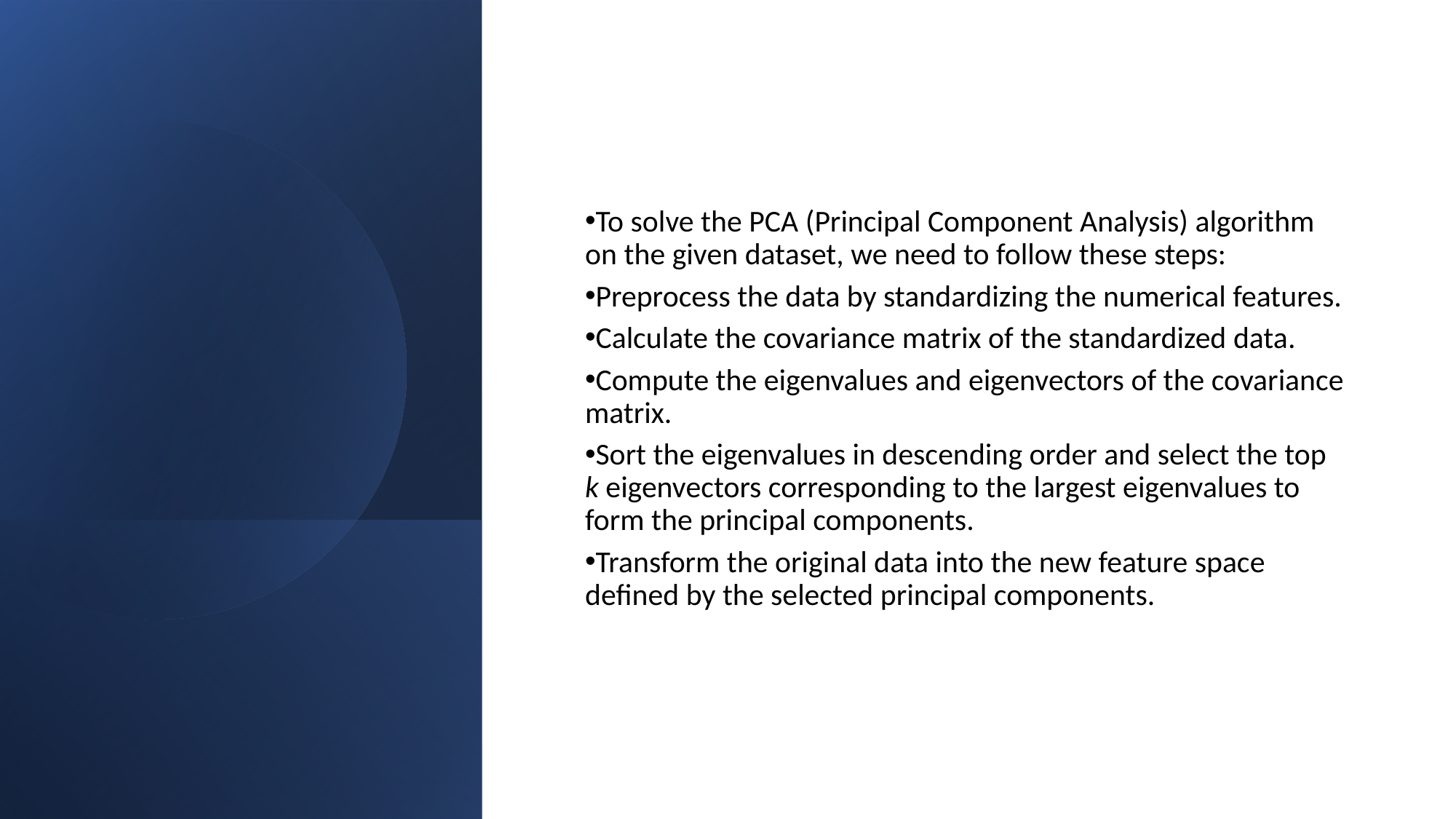

To solve the PCA (Principal Component Analysis) algorithm on the given dataset, we need to follow these steps:
Preprocess the data by standardizing the numerical features.
Calculate the covariance matrix of the standardized data.
Compute the eigenvalues and eigenvectors of the covariance matrix.
Sort the eigenvalues in descending order and select the top k eigenvectors corresponding to the largest eigenvalues to form the principal components.
Transform the original data into the new feature space defined by the selected principal components.